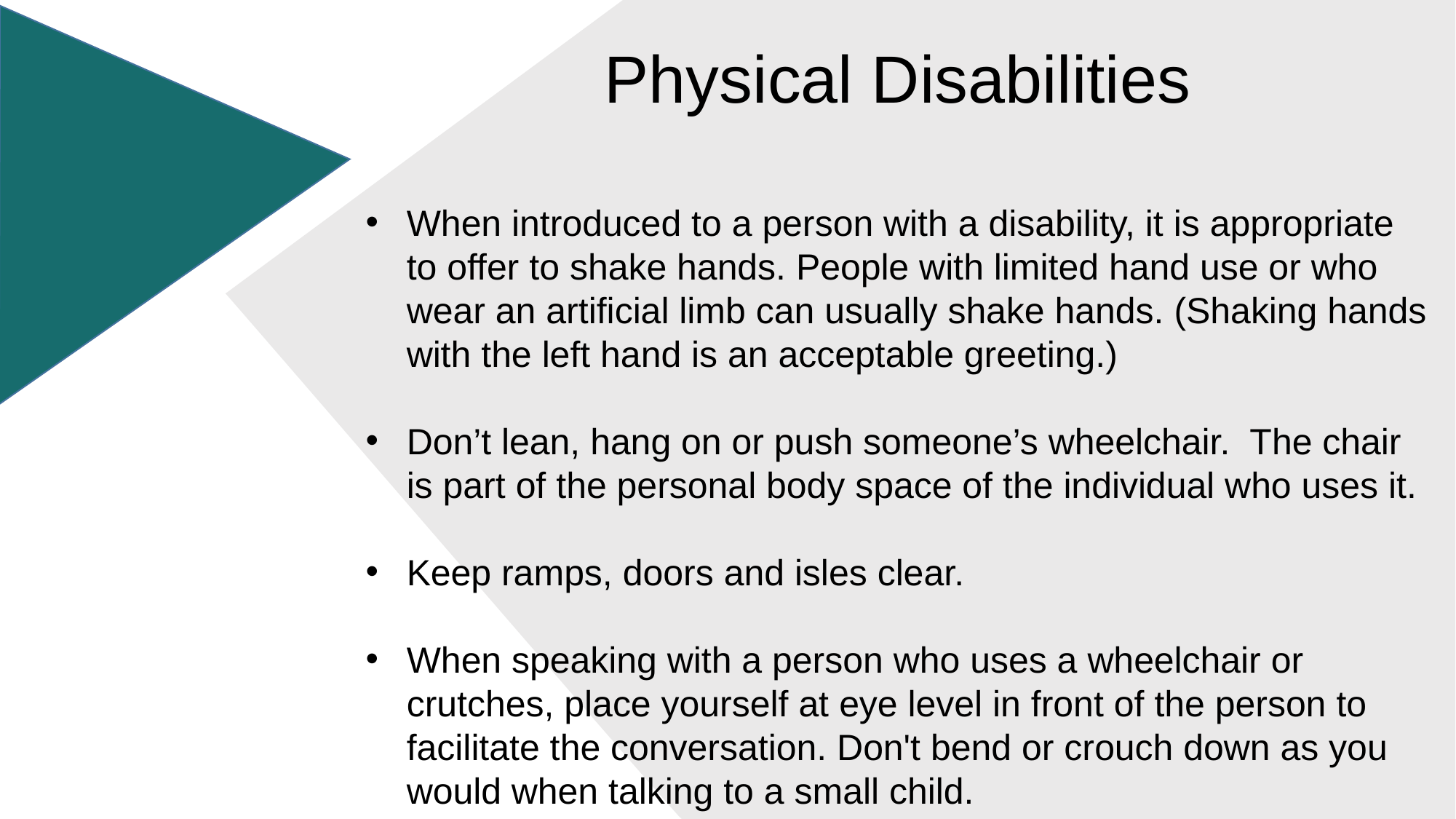

Physical Disabilities
When introduced to a person with a disability, it is appropriate to offer to shake hands. People with limited hand use or who wear an artificial limb can usually shake hands. (Shaking hands with the left hand is an acceptable greeting.)

Don’t lean, hang on or push someone’s wheelchair.  The chair is part of the personal body space of the individual who uses it.

Keep ramps, doors and isles clear.

When speaking with a person who uses a wheelchair or crutches, place yourself at eye level in front of the person to facilitate the conversation. Don't bend or crouch down as you would when talking to a small child.